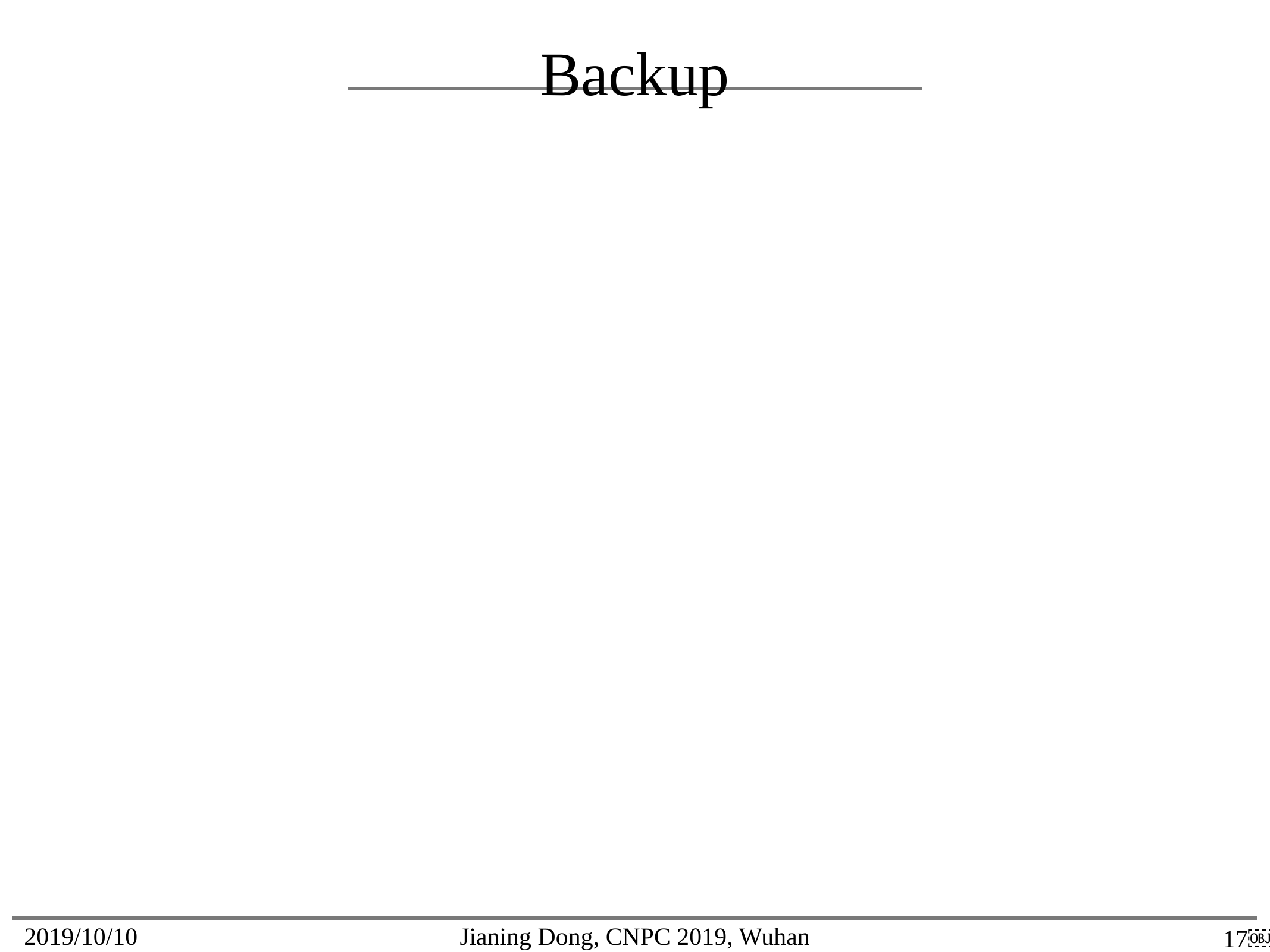

Backup

2019/10/10
Jianing Dong, CNPC 2019, Wuhan

17￼